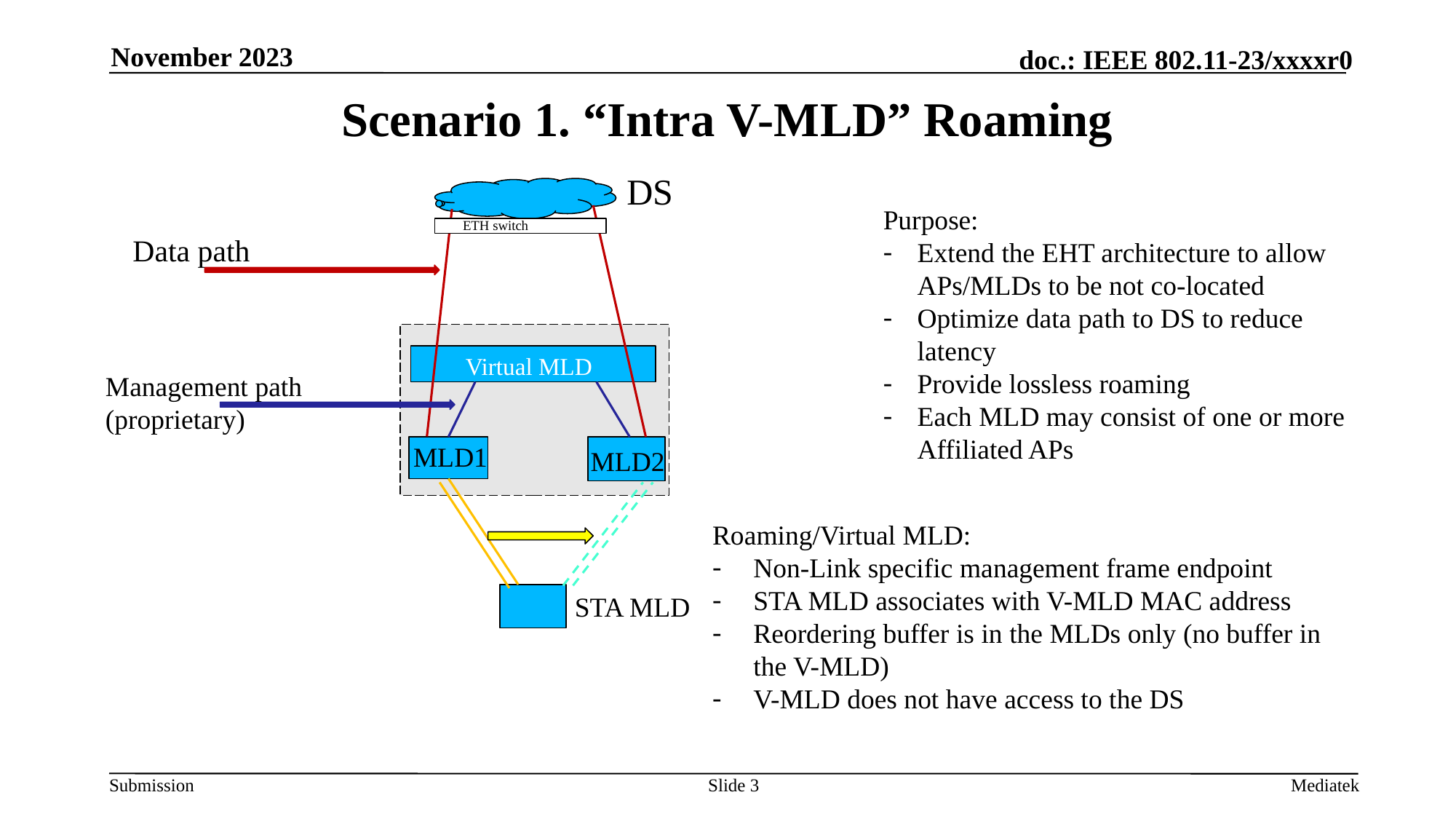

November 2023
# Scenario 1. “Intra V-MLD” Roaming
DS

Purpose:
Extend the EHT architecture to allow APs/MLDs to be not co-located
Optimize data path to DS to reduce latency
Provide lossless roaming
Each MLD may consist of one or more Affiliated APs

ETH switch

Data path

Virtual MLD

Virtual MLD
Management path
(proprietary)

MLD1

MLD2
Roaming/Virtual MLD:
Non-Link specific management frame endpoint
STA MLD associates with V-MLD MAC address
Reordering buffer is in the MLDs only (no buffer in the V-MLD)
V-MLD does not have access to the DS

STA MLD
Slide 3
Mediatek